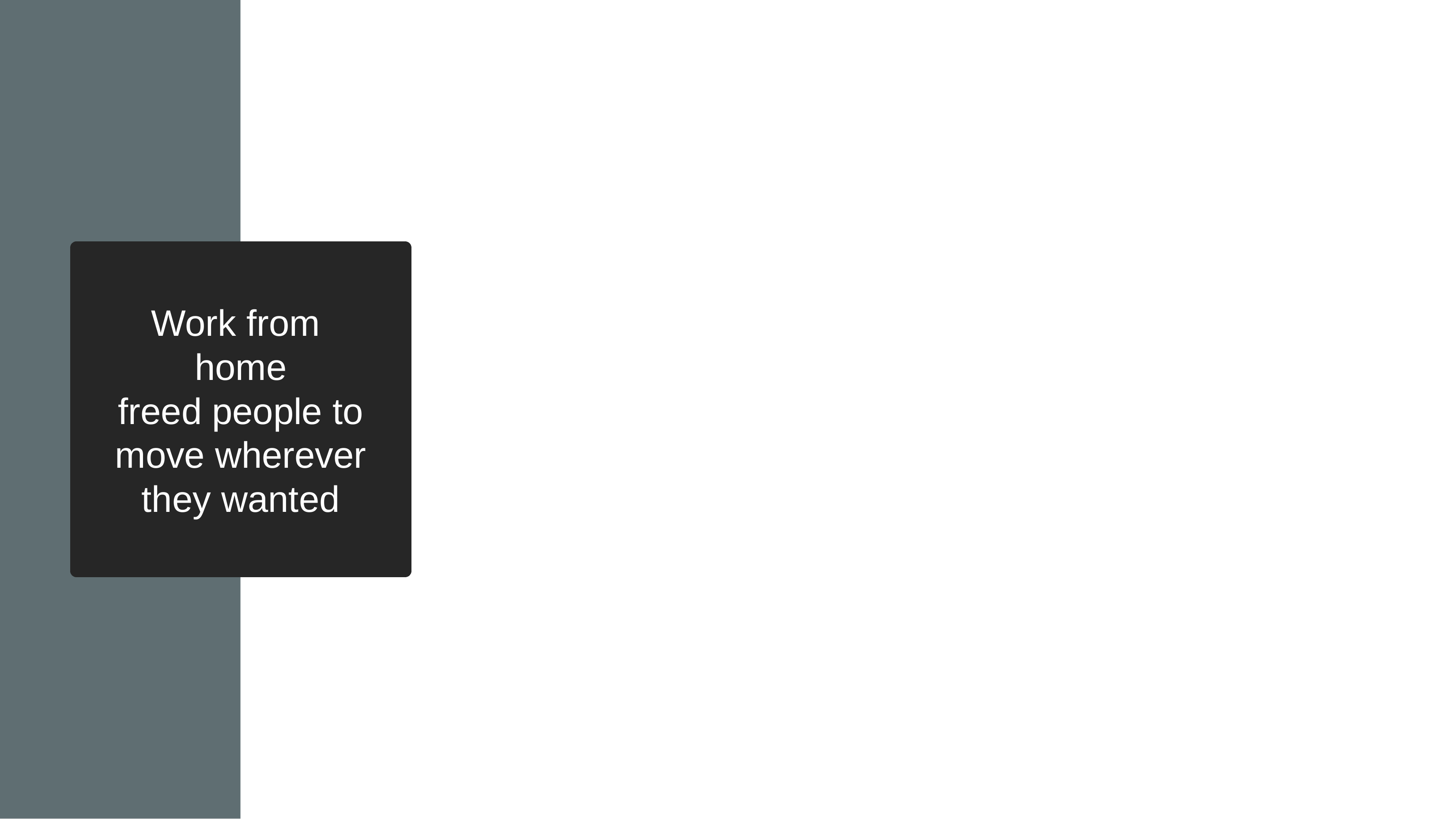

# Work from home freed people to move wherever they wanted